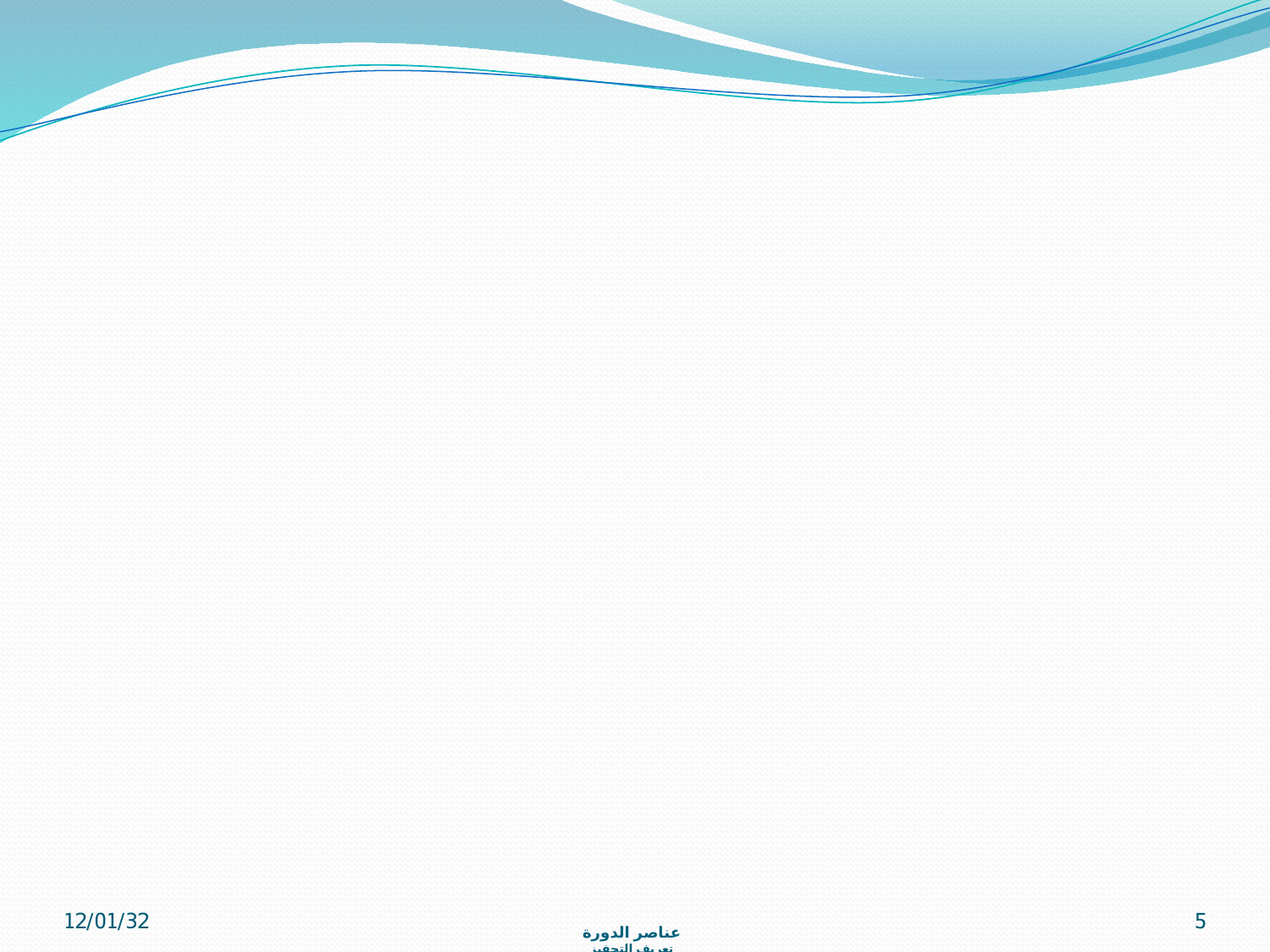

# عناصر الدورة تعريف التحفيز أهمية التحفيز وسائل التحفيز
12/01/32
5